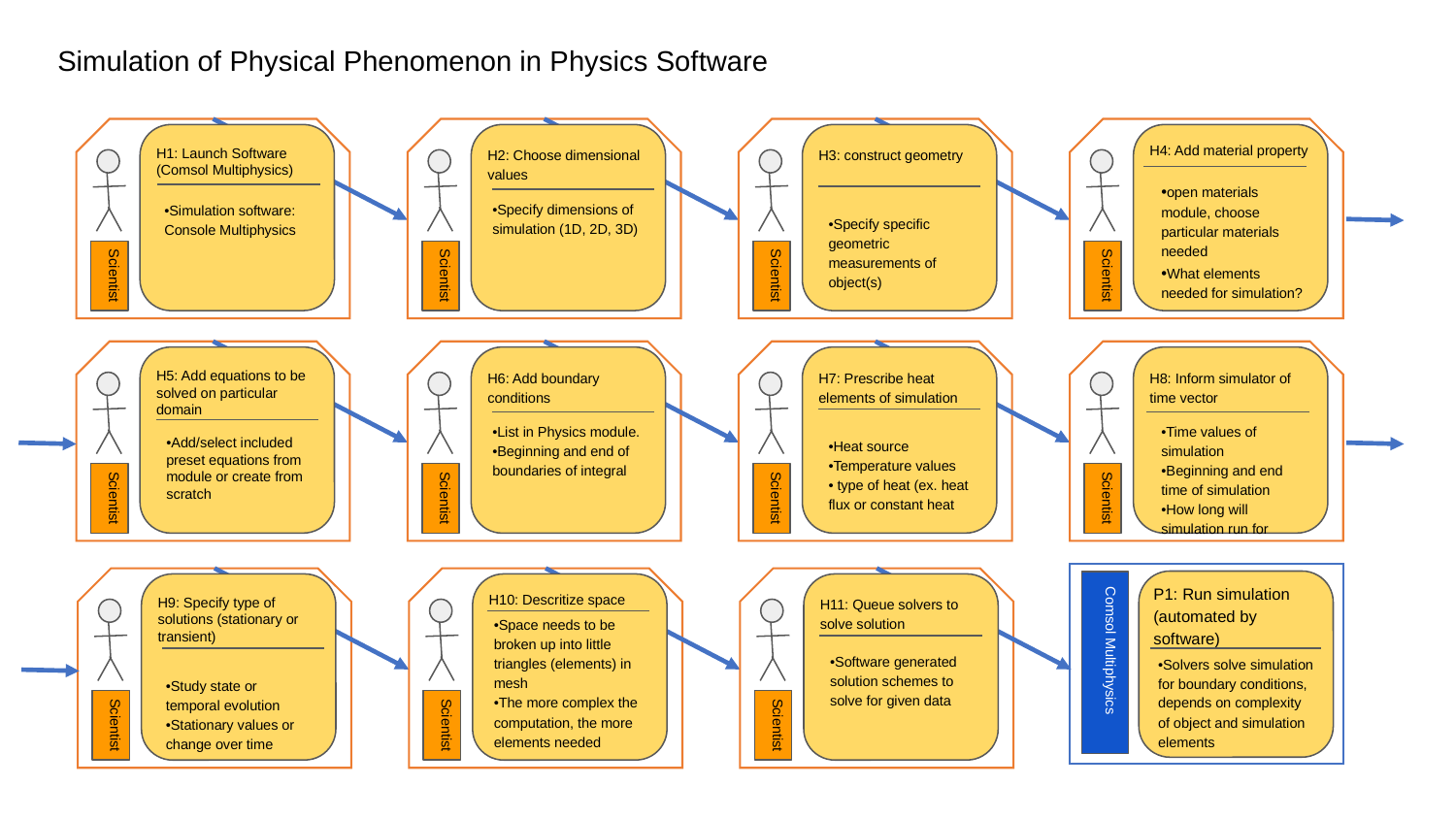

Simulation of Physical Phenomenon in Physics Software

H1: Launch Software (Comsol Multiphysics)

•Simulation software: Console Multiphysics

Scientist

H2: Choose dimensional values

•Specify dimensions of simulation (1D, 2D, 3D)

Scientist

H3: construct geometry

•Specify specific geometric measurements of object(s)

Scientist

H4: Add material property

•open materials module, choose particular materials needed
•What elements needed for simulation?

Scientist

H5: Add equations to be solved on particular domain

•Add/select included preset equations from module or create from scratch

Scientist

H6: Add boundary conditions

•List in Physics module.
•Beginning and end of boundaries of integral

Scientist

H7: Prescribe heat elements of simulation

•Heat source
•Temperature values
• type of heat (ex. heat flux or constant heat

Scientist

H8: Inform simulator of time vector

•Time values of simulation
•Beginning and end time of simulation
•How long will simulation run for

Scientist

P1: Run simulation (automated by software)

H9: Specify type of solutions (stationary or transient)

•Study state or temporal evolution
•Stationary values or change over time

Scientist

H10: Descritize space

•Space needs to be broken up into little triangles (elements) in mesh
•The more complex the computation, the more elements needed

Scientist

H11: Queue solvers to solve solution

•Software generated solution schemes to solve for given data

Scientist

Comsol Multiphysics
•Solvers solve simulation for boundary conditions, depends on complexity of object and simulation elements